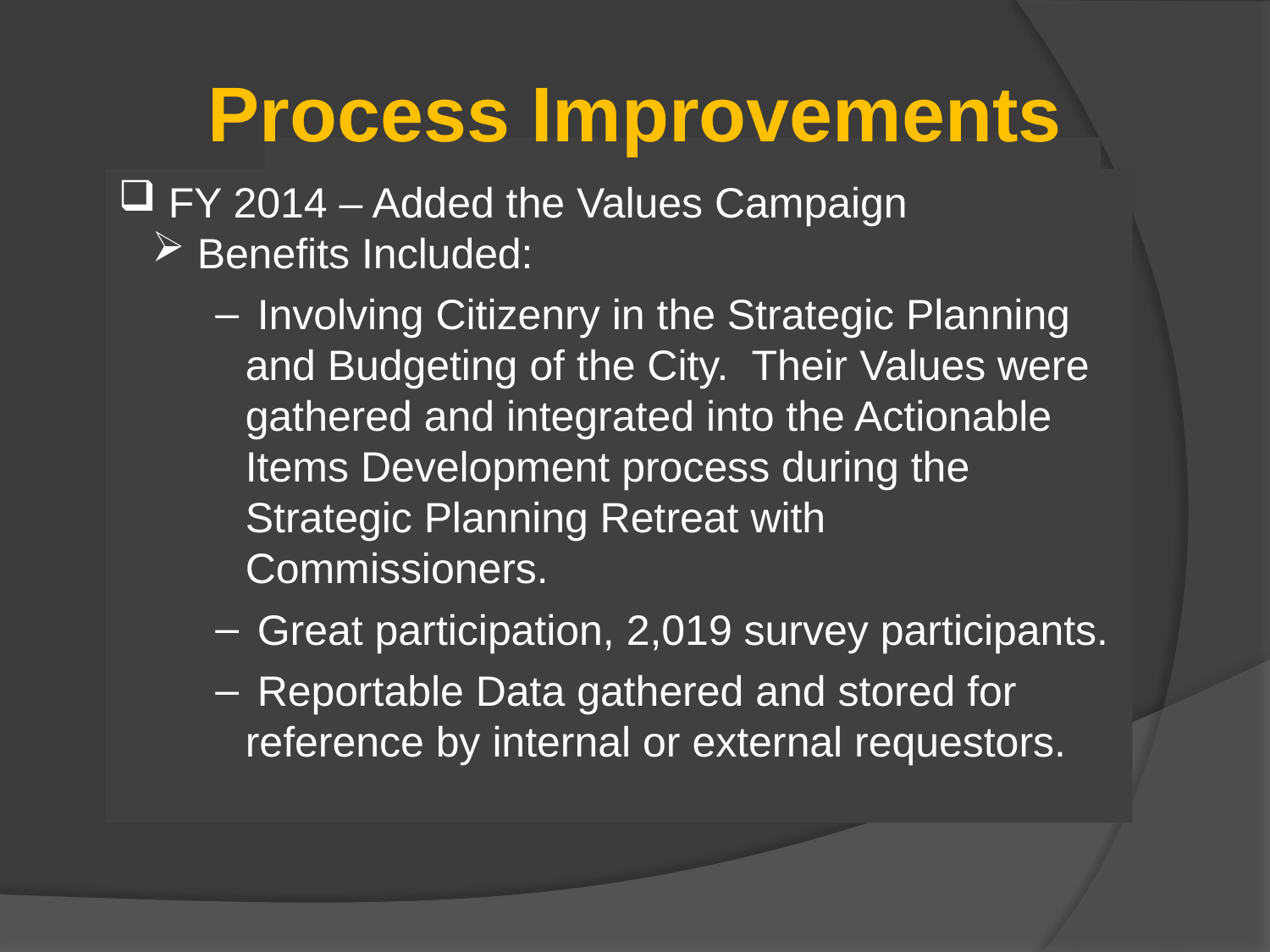

# Process Improvements

 FY 2014 – Added the Values Campaign
 Benefits Included:
 Involving Citizenry in the Strategic Planning and Budgeting of the City.  Their Values were gathered and integrated into the Actionable Items Development process during the Strategic Planning Retreat with Commissioners.
 Great participation, 2,019 survey participants.
 Reportable Data gathered and stored for reference by internal or external requestors.